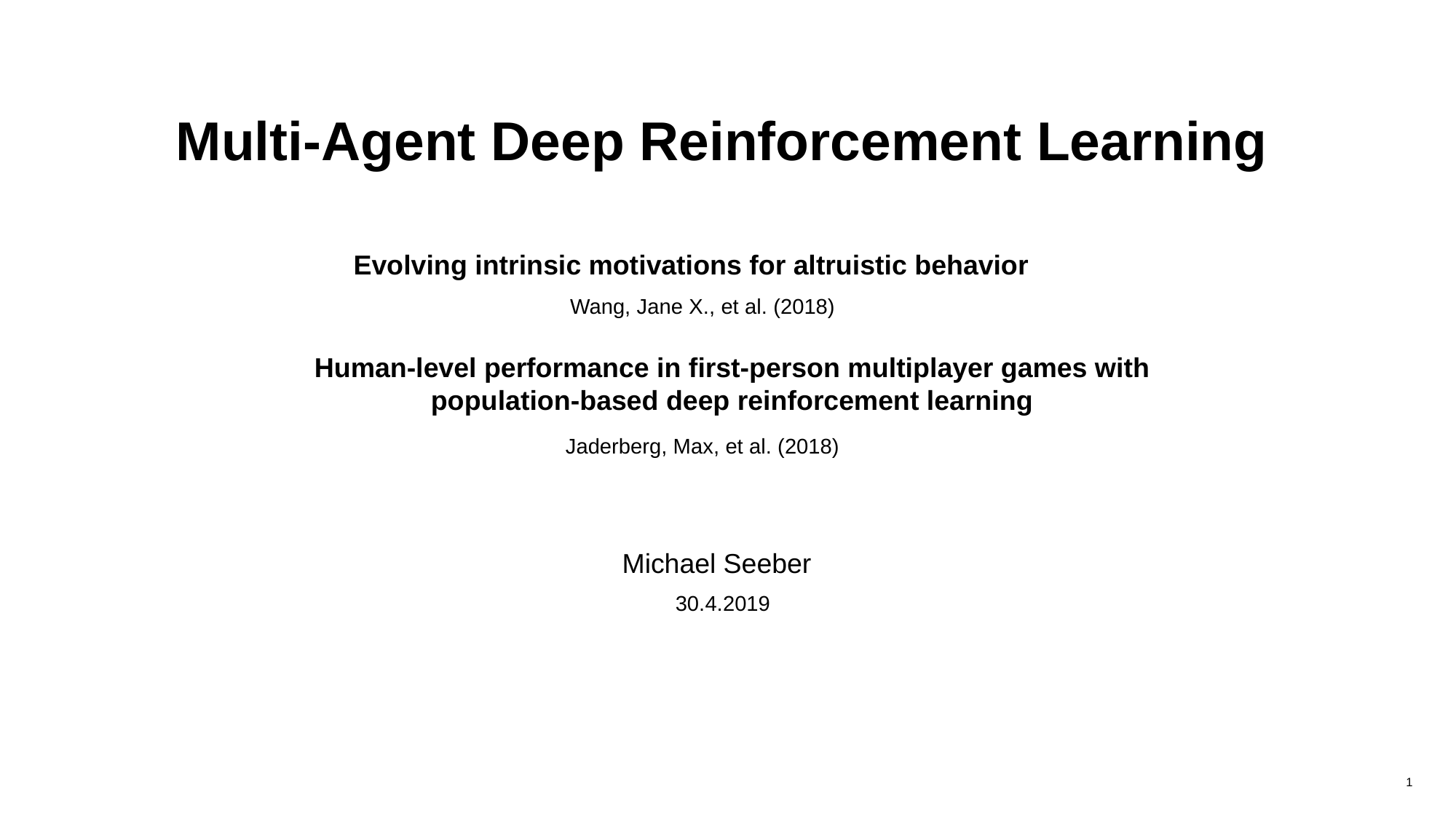

# Multi-Agent Deep Reinforcement Learning
Evolving intrinsic motivations for altruistic behavior
Wang, Jane X., et al. (2018)
Human-level performance in first-person multiplayer games with population-based deep reinforcement learning
Jaderberg, Max, et al. (2018)
Michael Seeber
30.4.2019
1